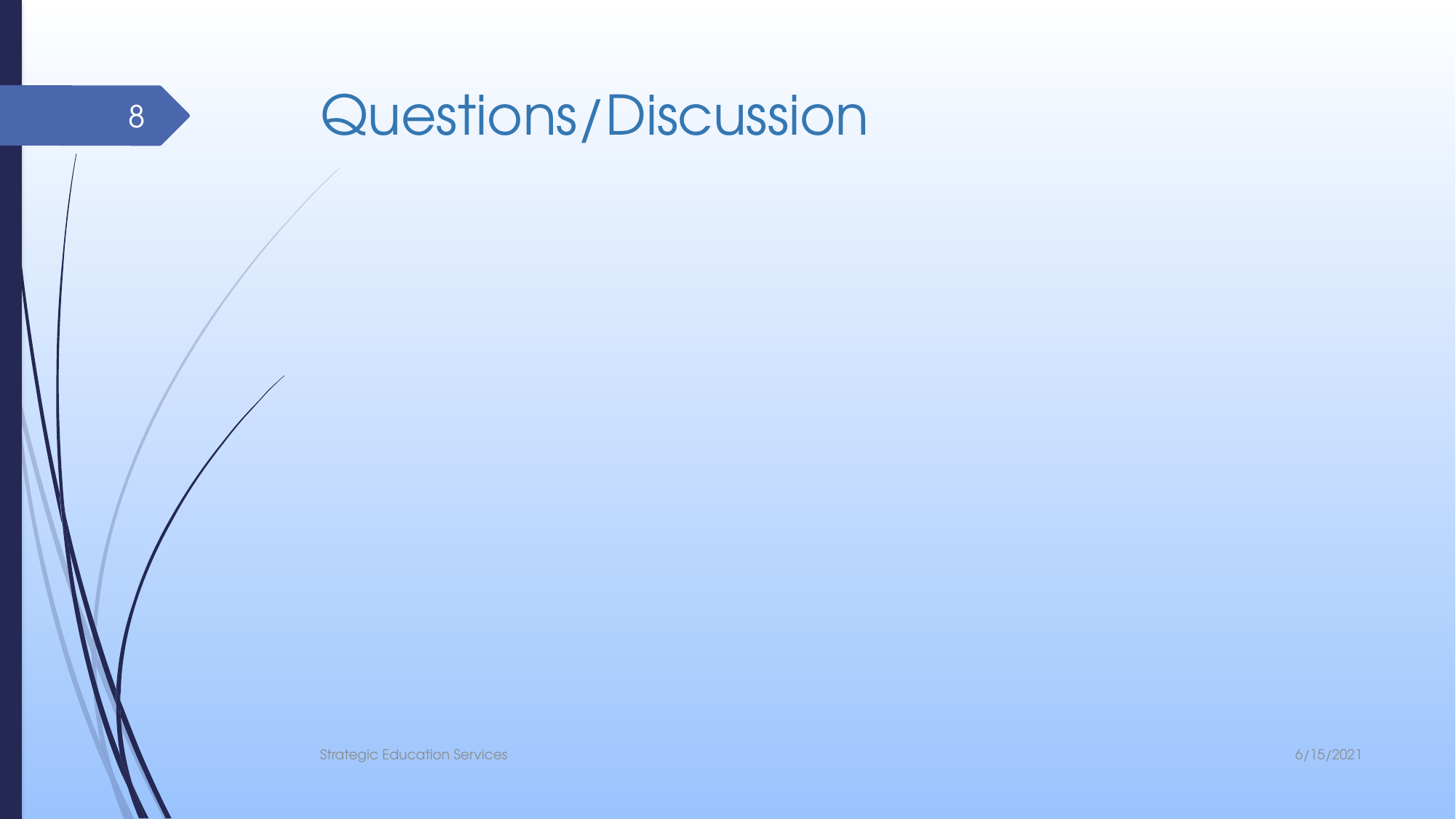

# Questions/Discussion
8
6/15/2021
Strategic Education Services